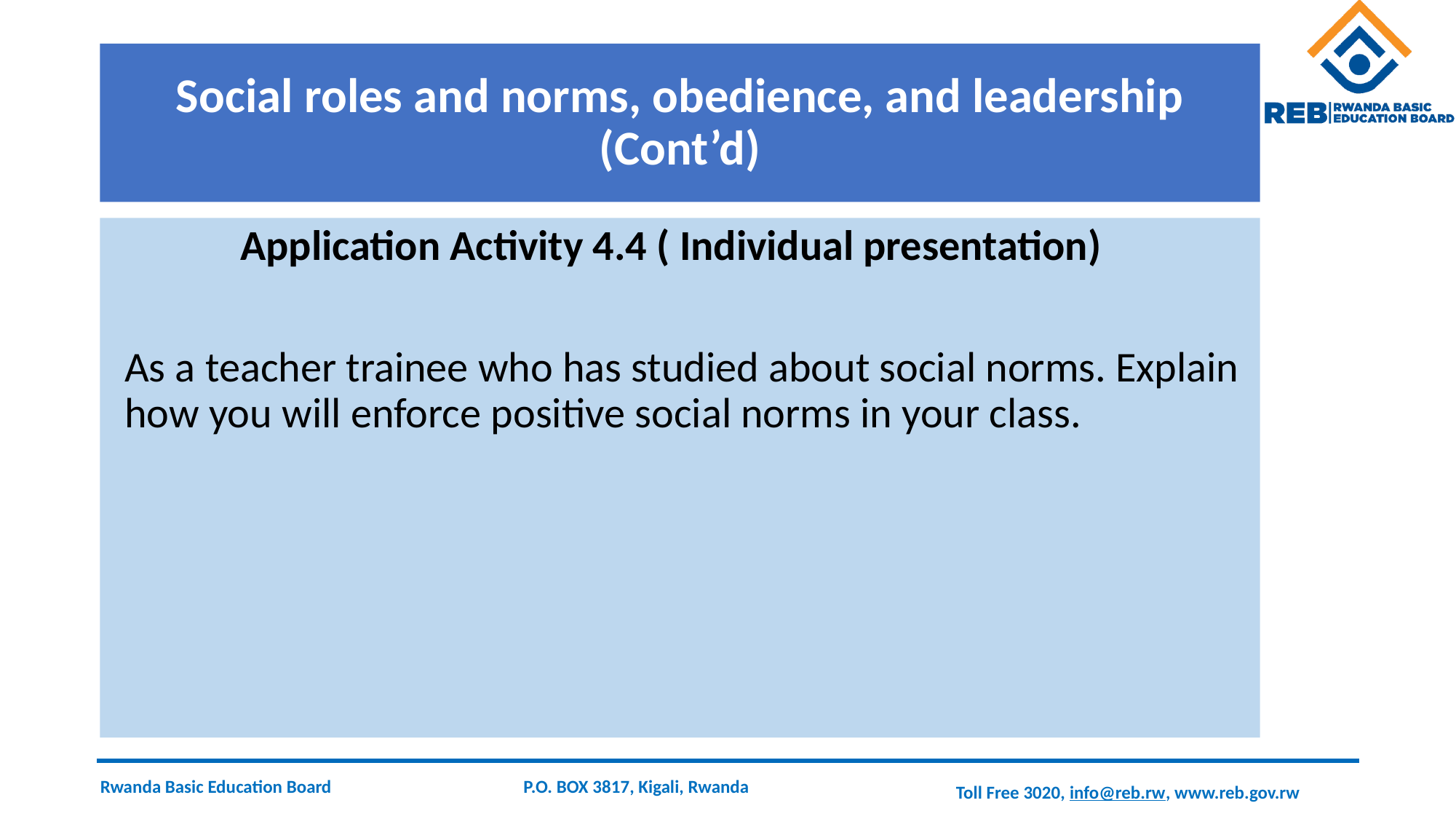

# Social roles and norms, obedience, and leadership (Cont’d)
            Application Activity 4.4 ( Individual presentation)

As a teacher trainee who has studied about social norms. Explain how you will enforce positive social norms in your class.